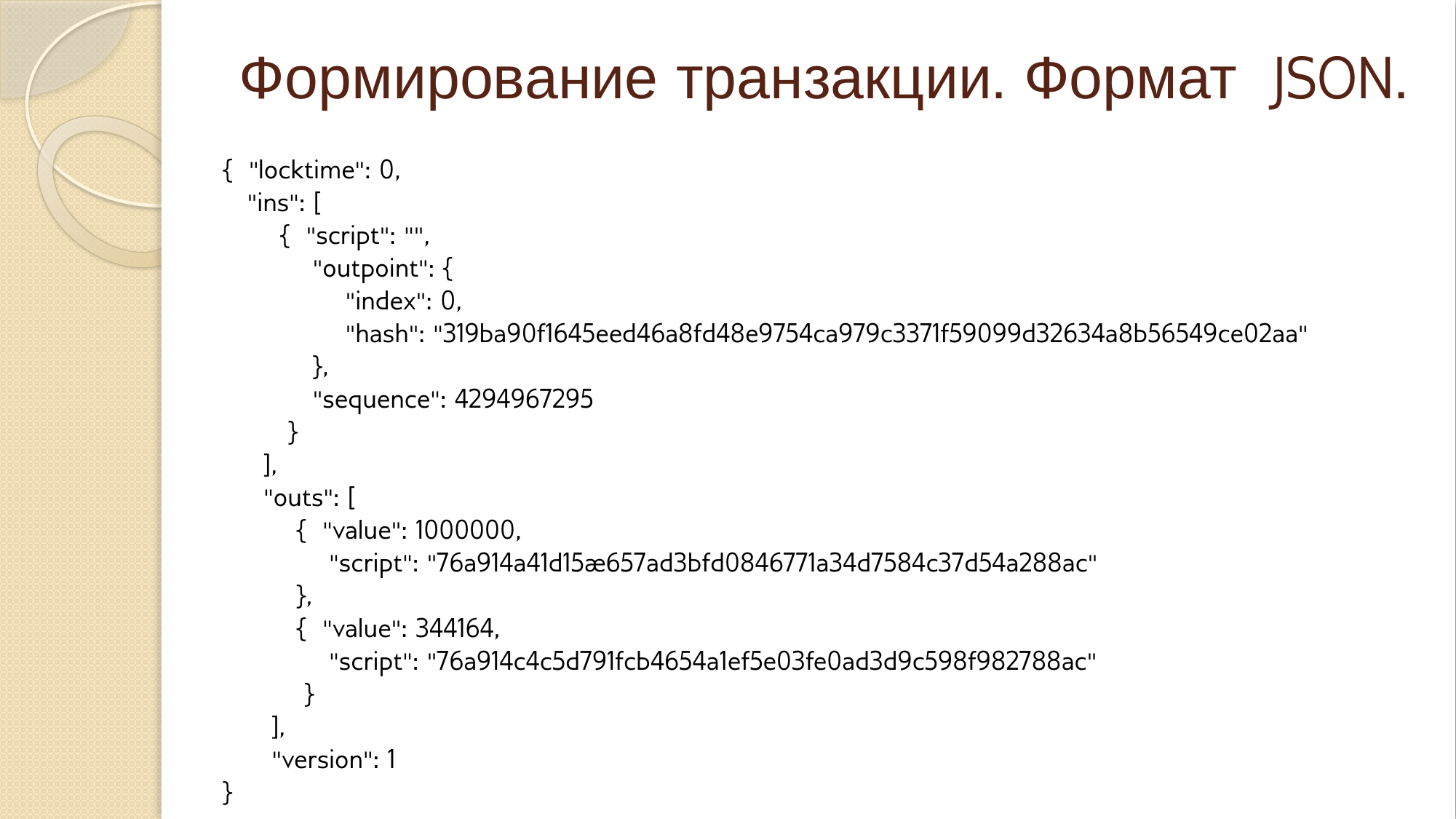

# Формирование транзакции. Формат  JSON.
{  "locktime": 0,
   "ins": [
       {  "script": "",
           "outpoint": {
               "index": 0,
               "hash": "319ba90f1645eed46a8fd48e9754ca979c3371f59099d32634a8b56549ce02aa"
           },
           "sequence": 4294967295
        }
     ],
     "outs": [
         {  "value": 1000000,
             "script": "76a914a41d15ae657ad3bfd0846771a34d7584c37d54a288ac"
         },
         {  "value": 344164,
             "script": "76a914c4c5d791fcb4654a1ef5e03fe0ad3d9c598f982788ac"
          }
      ],
      "version": 1
}